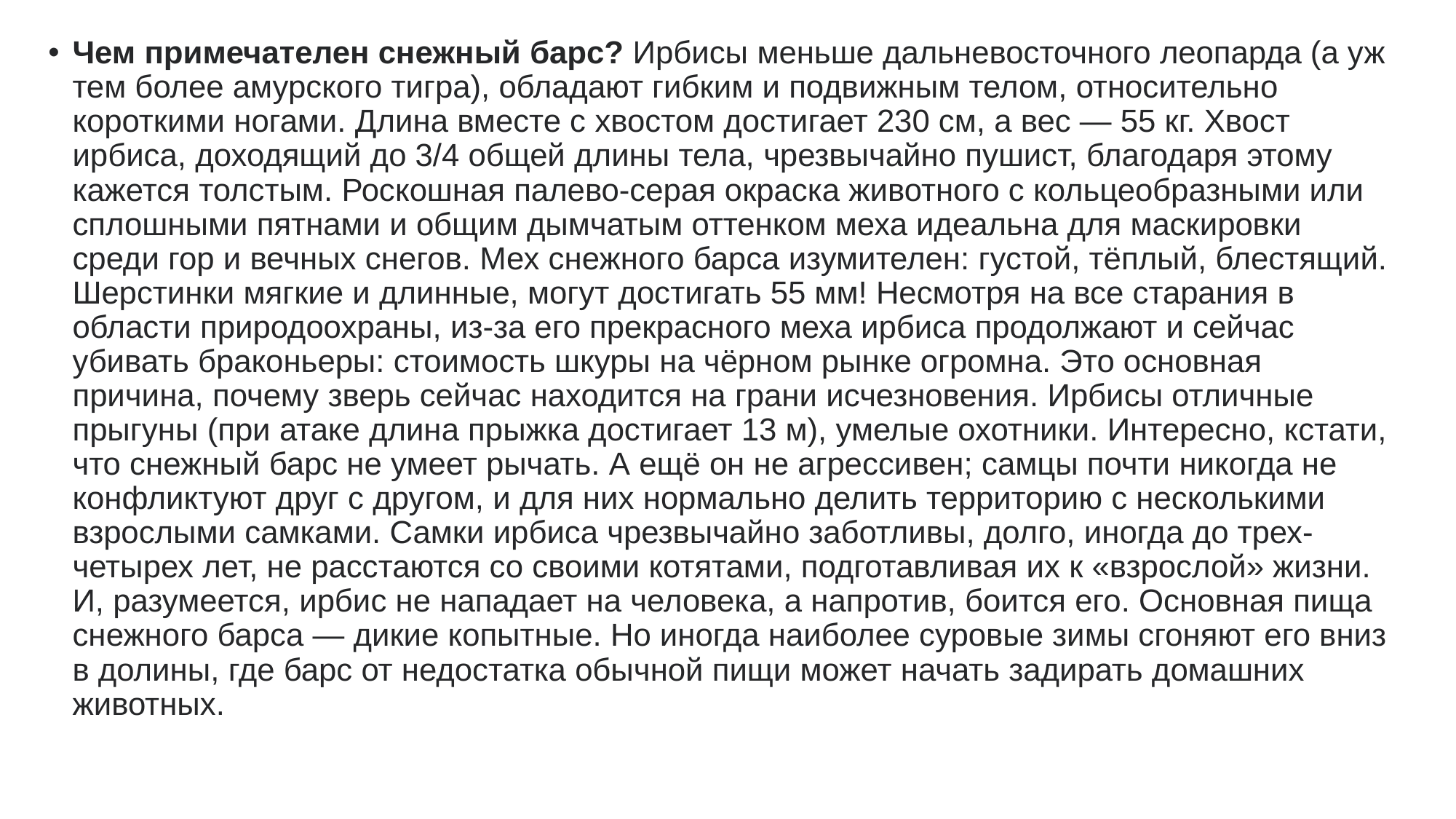

Чем примечателен снежный барс? Ирбисы меньше дальневосточного леопарда (а уж тем более амурского тигра), обладают гибким и подвижным телом, относительно короткими ногами. Длина вместе с хвостом достигает 230 см, а вес — 55 кг. Хвост ирбиса, доходящий до 3/4 общей длины тела, чрезвычайно пушист, благодаря этому кажется толстым. Роскошная палево-серая окраска животного с кольцеобразными или сплошными пятнами и общим дымчатым оттенком меха идеальна для маскировки среди гор и вечных снегов. Мех снежного барса изумителен: густой, тёплый, блестящий. Шерстинки мягкие и длинные, могут достигать 55 мм! Несмотря на все старания в области природоохраны, из-за его прекрасного меха ирбиса продолжают и сейчас убивать браконьеры: стоимость шкуры на чёрном рынке огромна. Это основная причина, почему зверь сейчас находится на грани исчезновения. Ирбисы отличные прыгуны (при атаке длина прыжка достигает 13 м), умелые охотники. Интересно, кстати, что снежный барс не умеет рычать. А ещё он не агрессивен; самцы почти никогда не конфликтуют друг с другом, и для них нормально делить территорию с несколькими взрослыми самками. Самки ирбиса чрезвычайно заботливы, долго, иногда до трех-четырех лет, не расстаются со своими котятами, подготавливая их к «взрослой» жизни. И, разумеется, ирбис не нападает на человека, а напротив, боится его. Основная пища снежного барса — дикие копытные. Но иногда наиболее суровые зимы сгоняют его вниз в долины, где барс от недостатка обычной пищи может начать задирать домашних животных.
#